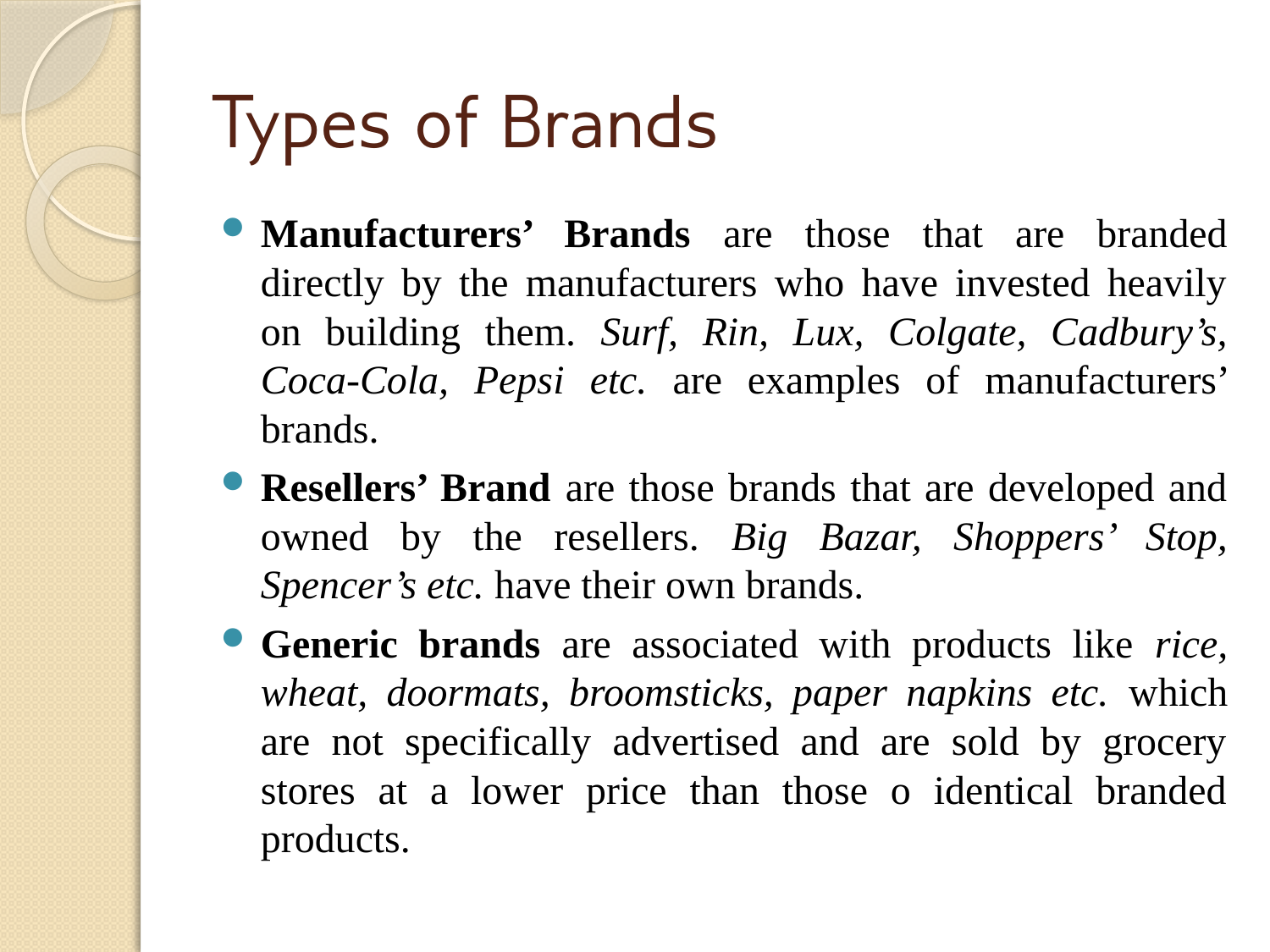

# Types of Brands
Manufacturers’ Brands are those that are branded directly by the manufacturers who have invested heavily on building them. Surf, Rin, Lux, Colgate, Cadbury’s, Coca-Cola, Pepsi etc. are examples of manufacturers’ brands.
Resellers’ Brand are those brands that are developed and owned by the resellers. Big Bazar, Shoppers’ Stop, Spencer’s etc. have their own brands.
Generic brands are associated with products like rice, wheat, doormats, broomsticks, paper napkins etc. which are not specifically advertised and are sold by grocery stores at a lower price than those o identical branded products.